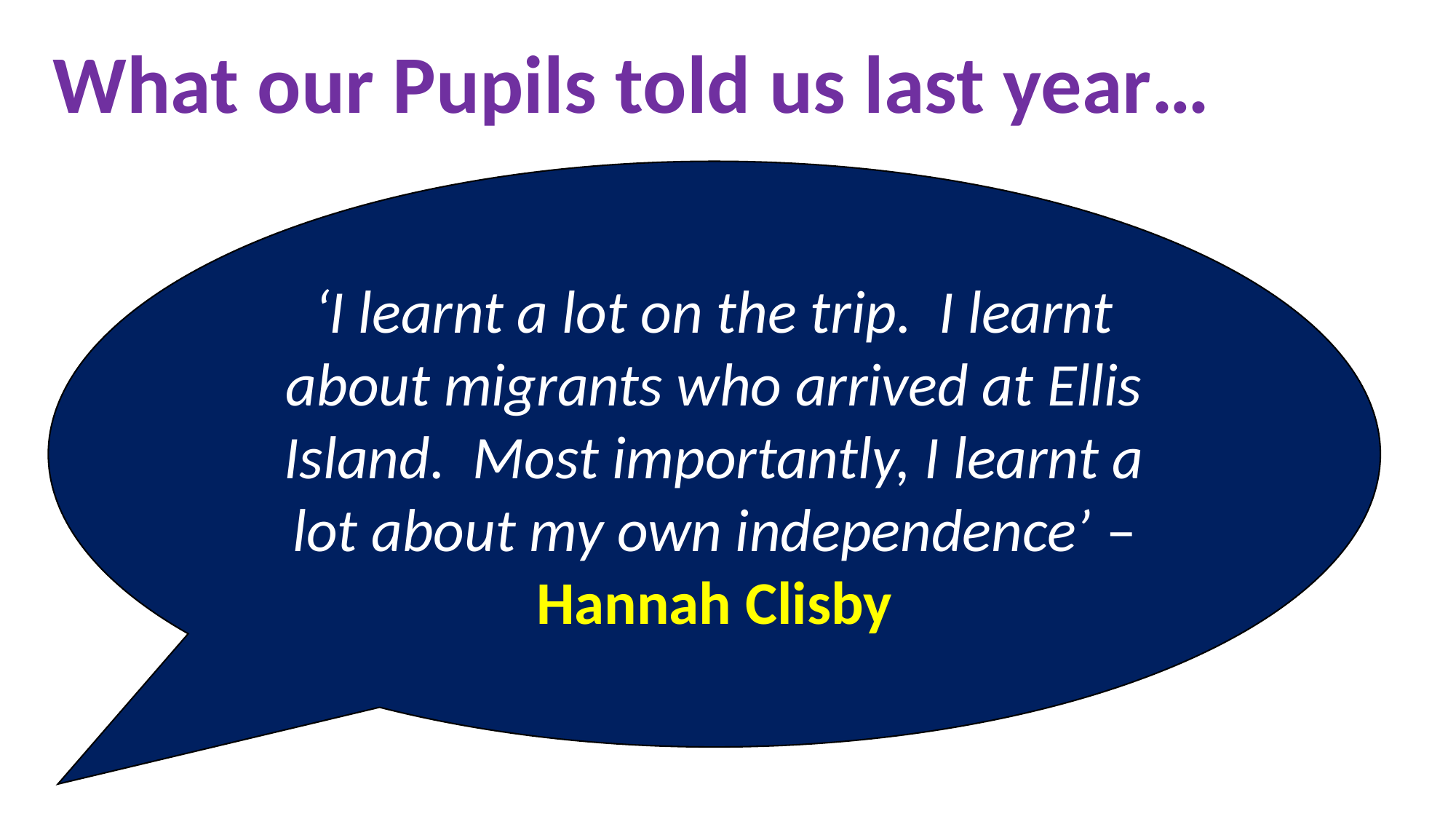

What our Pupils told us last year…
‘I learnt a lot on the trip.  I learnt about migrants who arrived at Ellis Island.  Most importantly, I learnt a lot about my own independence’ – Hannah Clisby